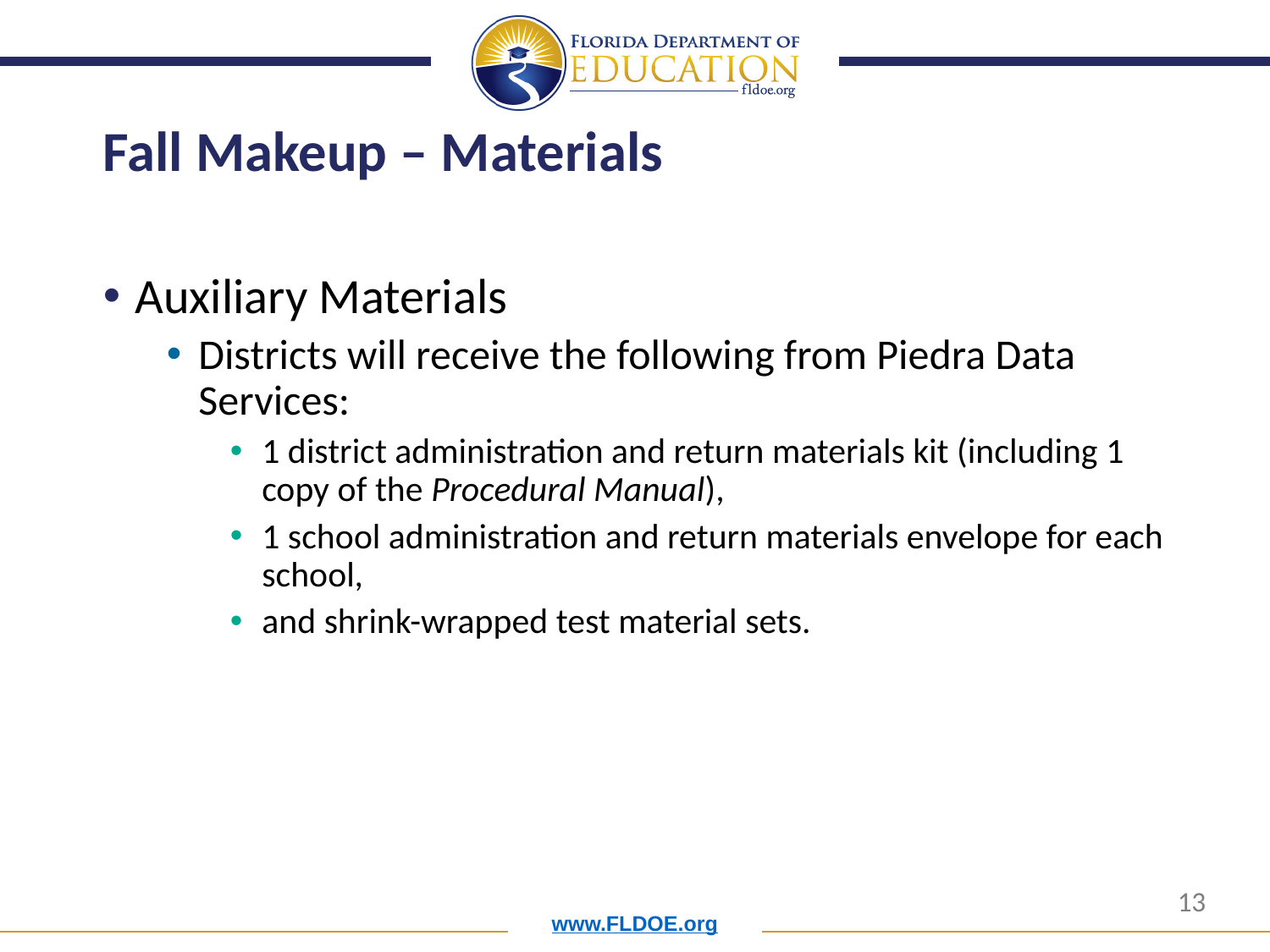

# Fall Makeup – Materials
Auxiliary Materials
Districts will receive the following from Piedra Data Services:
1 district administration and return materials kit (including 1 copy of the Procedural Manual),
1 school administration and return materials envelope for each school,
and shrink-wrapped test material sets.